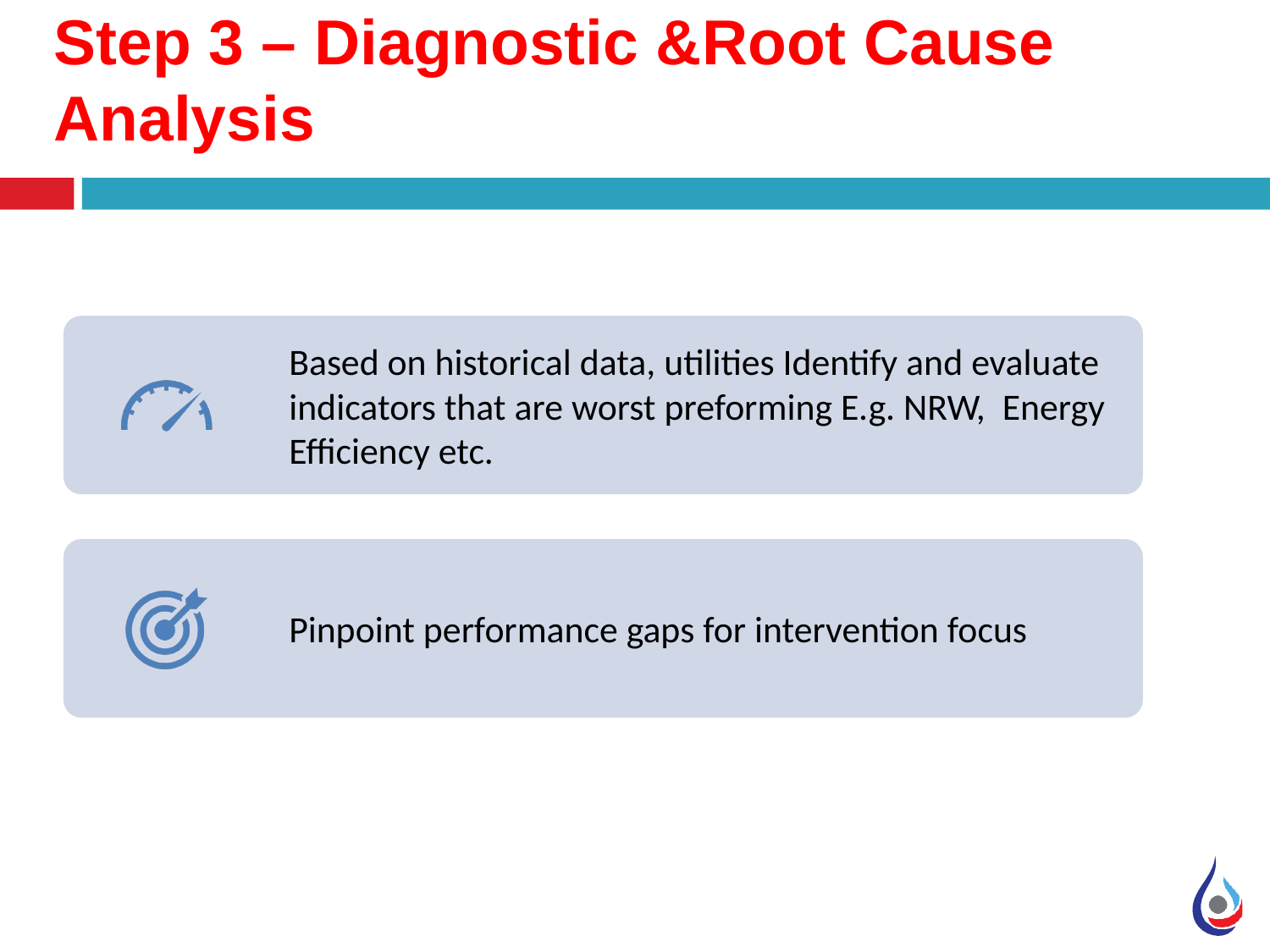

# Step 3 – Diagnostic &Root Cause Analysis
Based on historical data, utilities Identify and evaluate indicators that are worst preforming E.g. NRW,  Energy Efficiency etc.
Pinpoint performance gaps for intervention focus